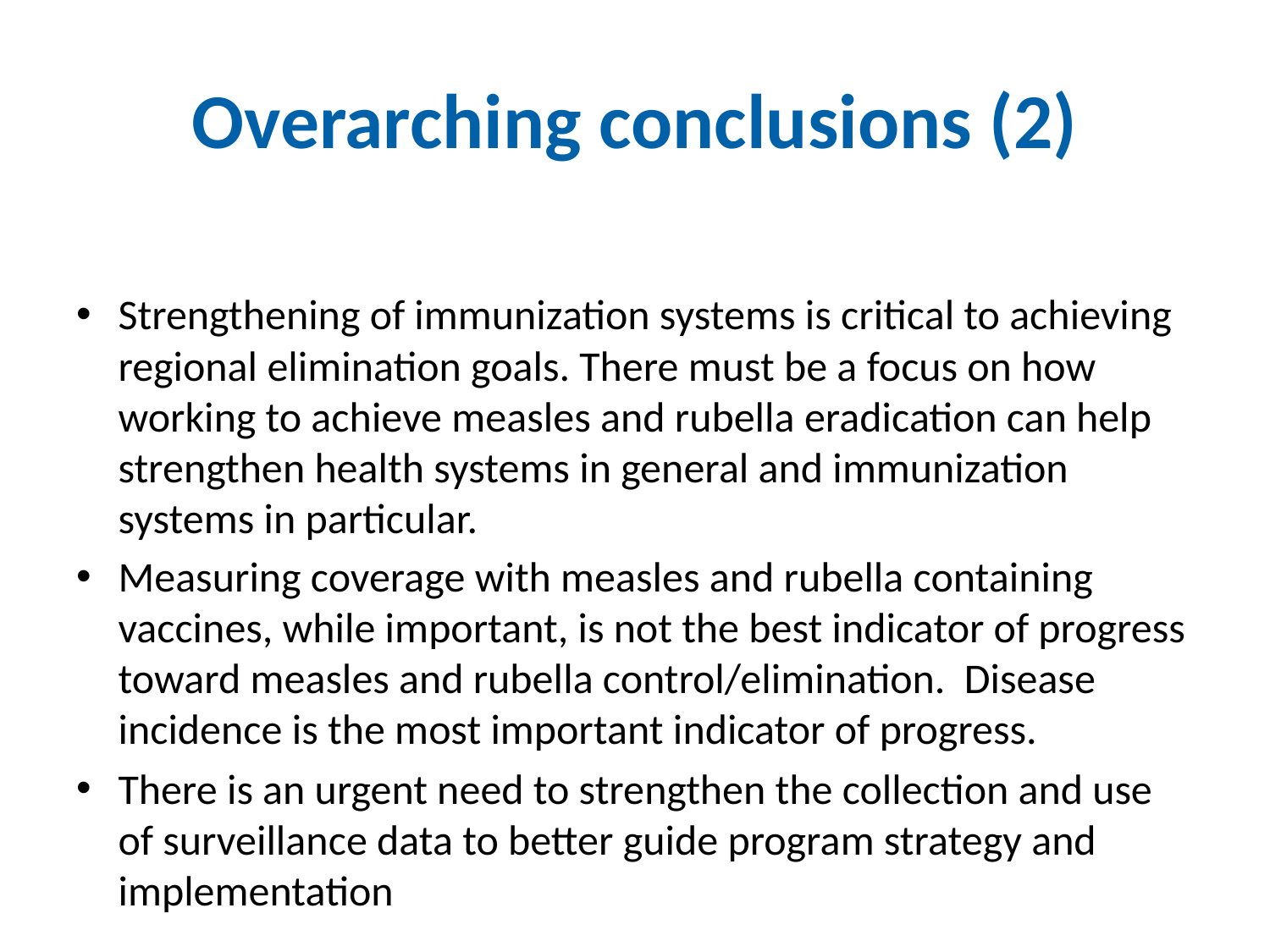

# Overarching conclusions (2)

Strengthening of immunization systems is critical to achieving regional elimination goals. There must be a focus on how working to achieve measles and rubella eradication can help strengthen health systems in general and immunization systems in particular.
Measuring coverage with measles and rubella containing vaccines, while important, is not the best indicator of progress toward measles and rubella control/elimination.  Disease incidence is the most important indicator of progress.
There is an urgent need to strengthen the collection and use of surveillance data to better guide program strategy and implementation